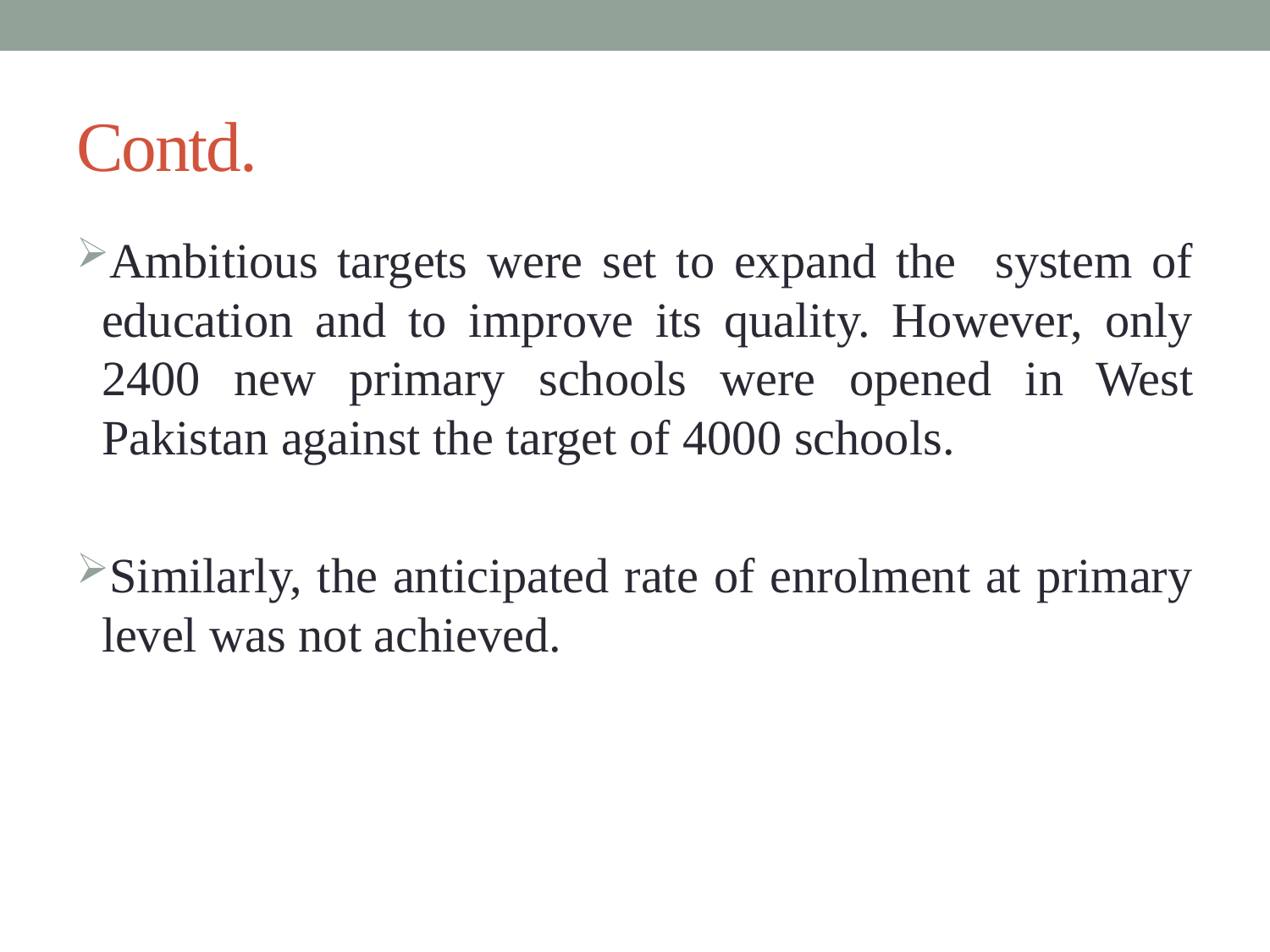

# Contd.
Ambitious targets were set to expand the  system of education and to improve its quality. However, only 2400 new primary schools were opened in West Pakistan against the target of 4000 schools.

Similarly, the anticipated rate of enrolment at primary level was not achieved.